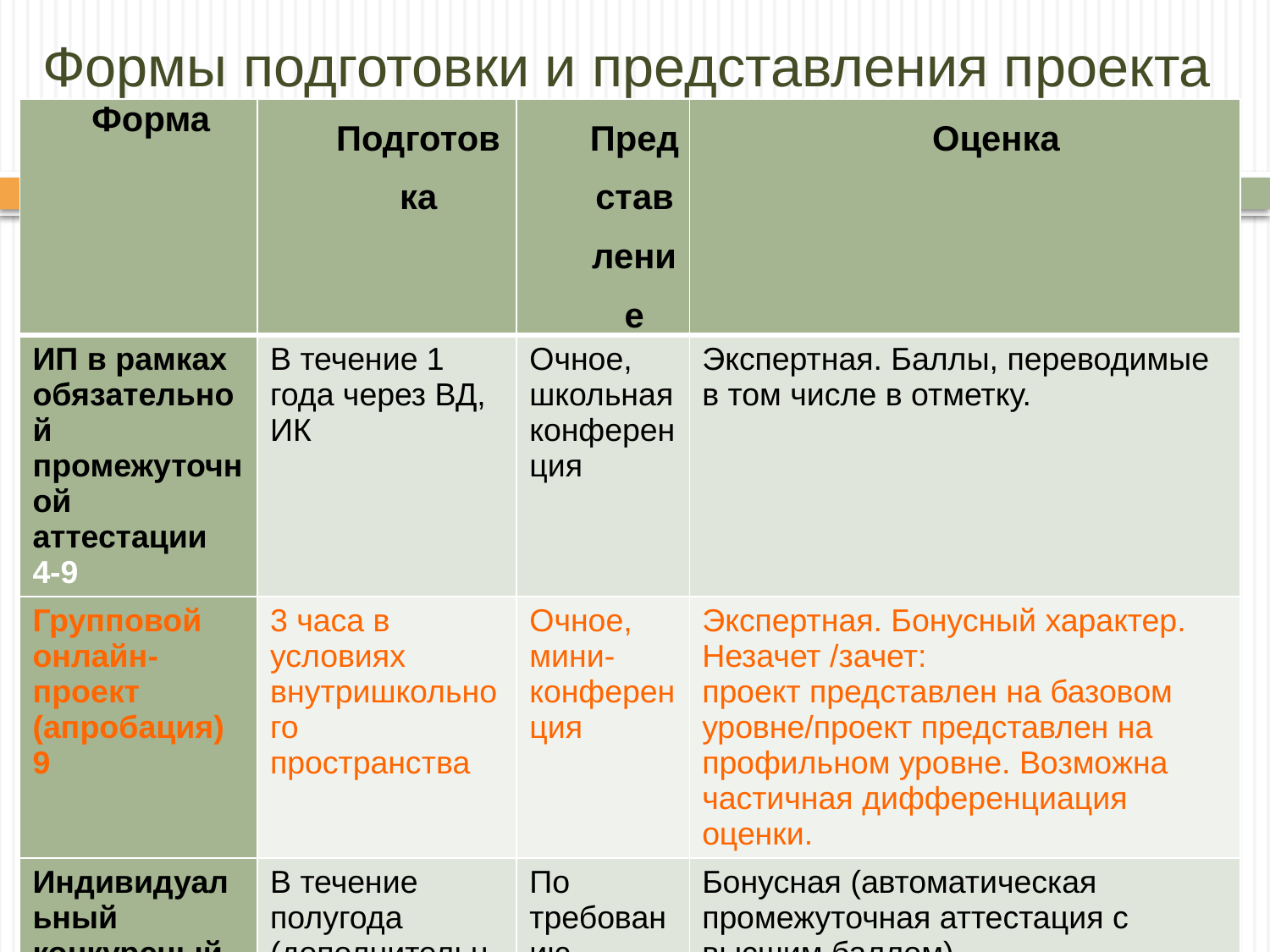

# Формы подготовки и представления проекта
| Форма | Подготовка | Представление | Оценка |
| --- | --- | --- | --- |
| ИП в рамках обязательной промежуточной аттестации 4-9 | В течение 1 года через ВД, ИК | Очное, школьная конференция | Экспертная. Баллы, переводимые в том числе в отметку. |
| Групповой онлайн-проект (апробация) 9 | 3 часа в условиях внутришкольного пространства | Очное, мини-конференция | Экспертная. Бонусный характер. Незачет /зачет: проект представлен на базовом уровне/проект представлен на профильном уровне. Возможна частичная дифференциация оценки. |
| Индивидуальный конкурсный 1-11 | В течение полугода (дополнительная) | По требованию конкурса. | Бонусная (автоматическая промежуточная аттестация с высшим баллом). |